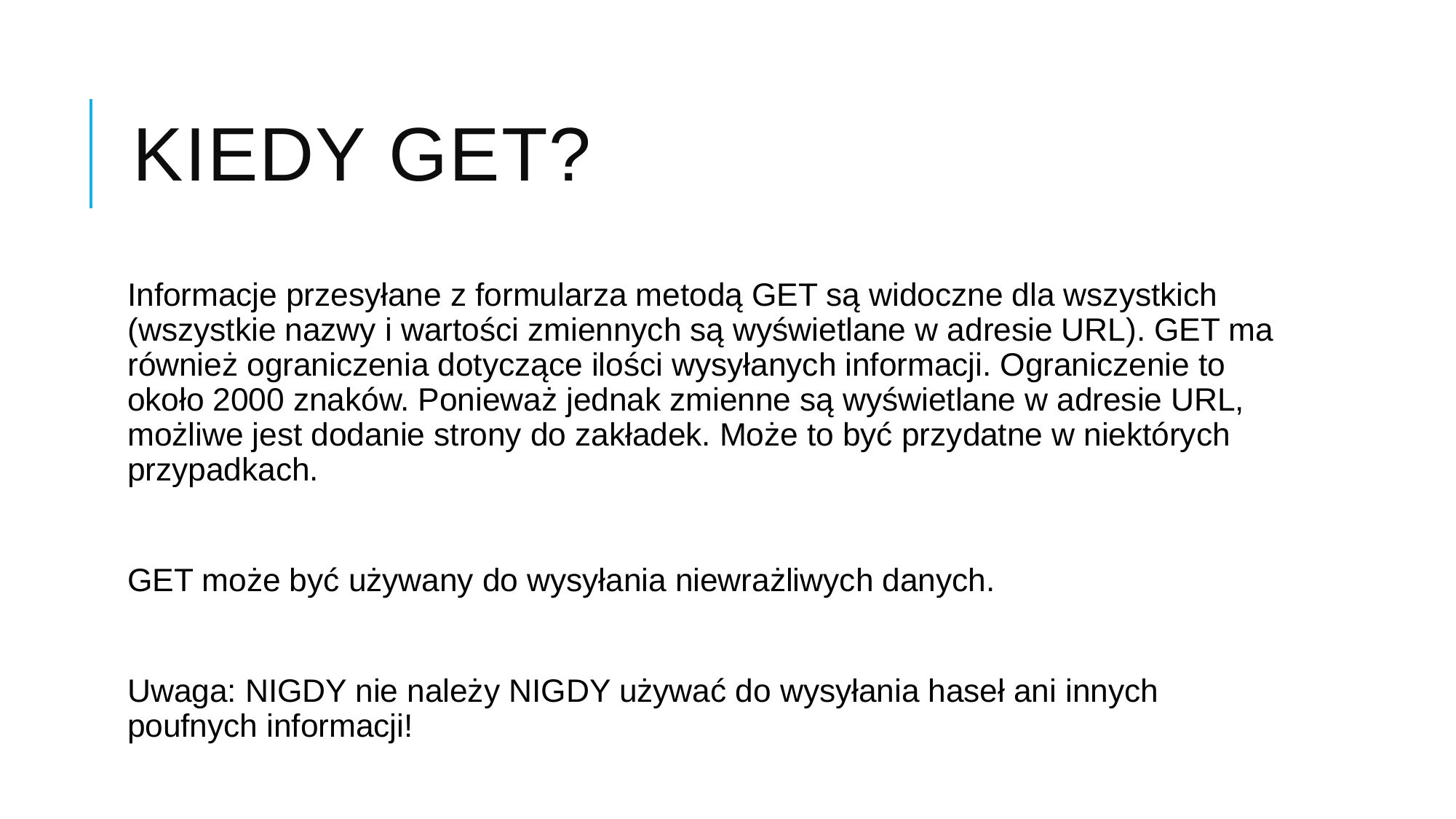

# Kiedy GET?
Informacje przesyłane z formularza metodą GET są widoczne dla wszystkich (wszystkie nazwy i wartości zmiennych są wyświetlane w adresie URL). GET ma również ograniczenia dotyczące ilości wysyłanych informacji. Ograniczenie to około 2000 znaków. Ponieważ jednak zmienne są wyświetlane w adresie URL, możliwe jest dodanie strony do zakładek. Może to być przydatne w niektórych przypadkach.

GET może być używany do wysyłania niewrażliwych danych.

Uwaga: NIGDY nie należy NIGDY używać do wysyłania haseł ani innych poufnych informacji!